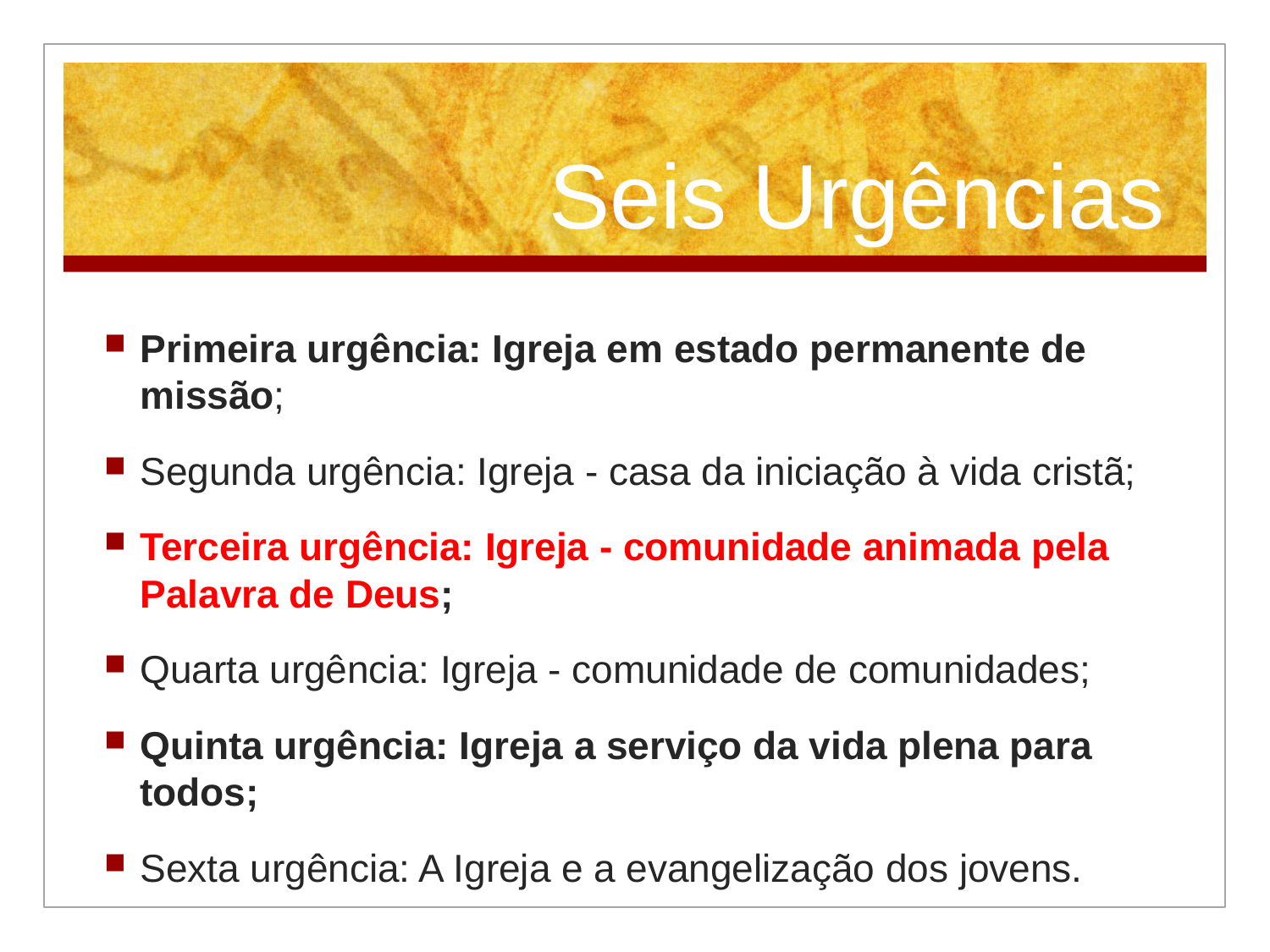

# Seis Urgências
Primeira urgência: Igreja em estado permanente de missão;
Segunda urgência: Igreja - casa da iniciação à vida cristã;
Terceira urgência: Igreja - comunidade animada pela Palavra de Deus;
Quarta urgência: Igreja - comunidade de comunidades;
Quinta urgência: Igreja a serviço da vida plena para todos;
Sexta urgência: A Igreja e a evangelização dos jovens.